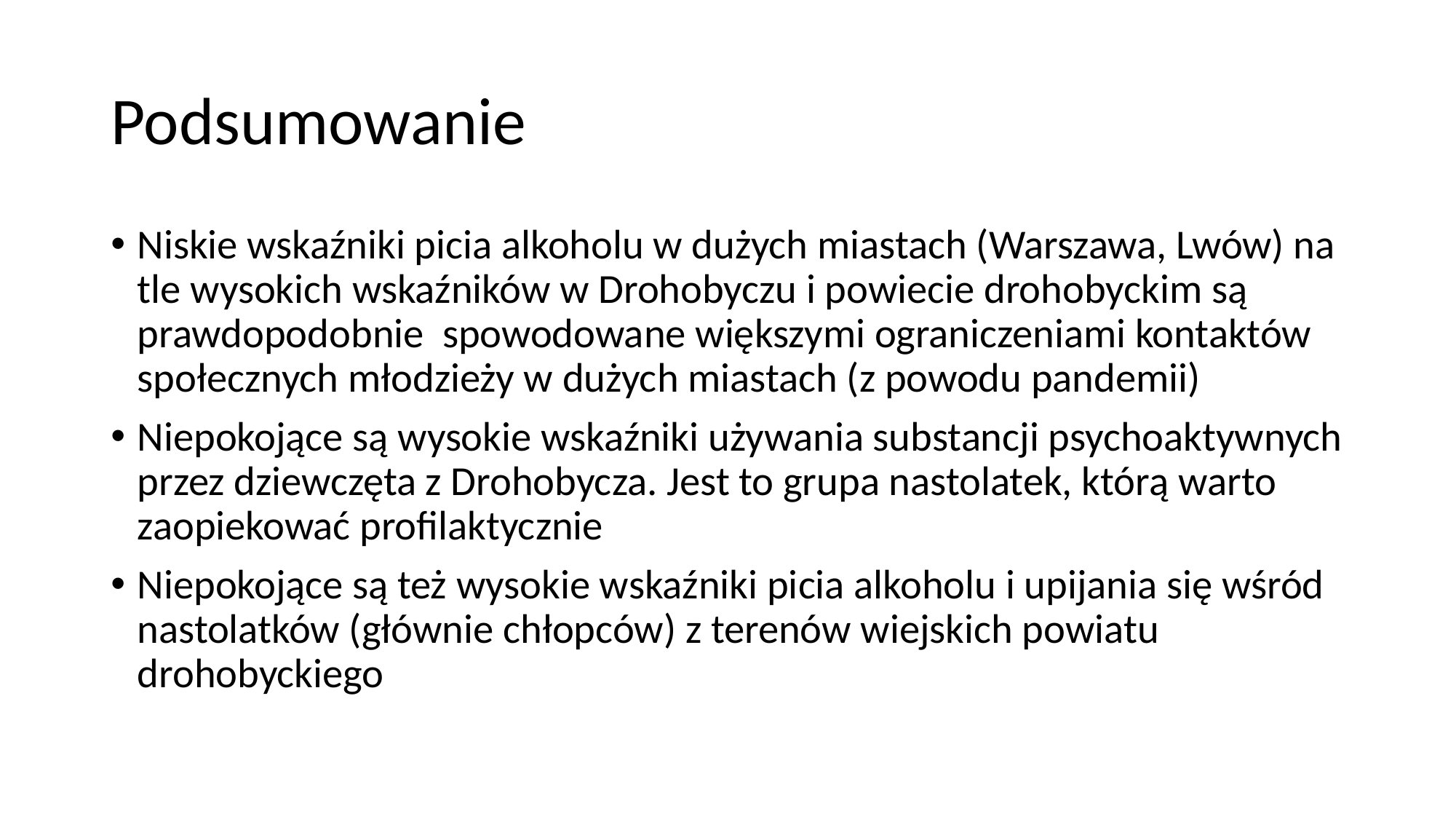

# Podsumowanie
Niskie wskaźniki picia alkoholu w dużych miastach (Warszawa, Lwów) na tle wysokich wskaźników w Drohobyczu i powiecie drohobyckim są prawdopodobnie  spowodowane większymi ograniczeniami kontaktów społecznych młodzieży w dużych miastach (z powodu pandemii)
Niepokojące są wysokie wskaźniki używania substancji psychoaktywnych przez dziewczęta z Drohobycza. Jest to grupa nastolatek, którą warto zaopiekować profilaktycznie
Niepokojące są też wysokie wskaźniki picia alkoholu i upijania się wśród nastolatków (głównie chłopców) z terenów wiejskich powiatu drohobyckiego